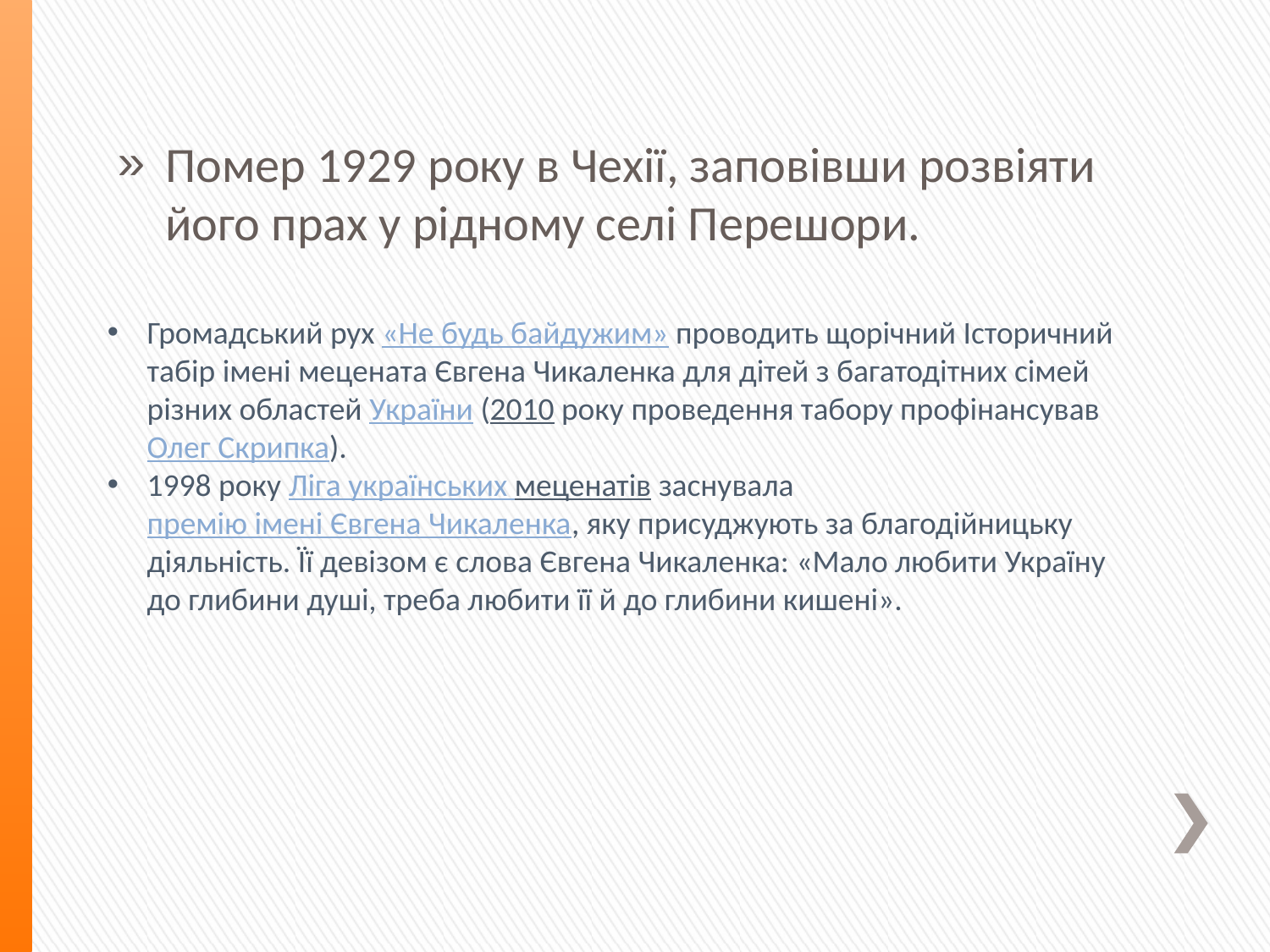

Помер 1929 року в Чехії, заповівши розвіяти його прах у рідному селі Перешори.
Громадський рух «Не будь байдужим» проводить щорічний Історичний табір імені мецената Євгена Чикаленка для дітей з багатодітних сімей різних областей України (2010 року проведення табору профінансував Олег Скрипка).
1998 року Ліга українських меценатів заснувала премію імені Євгена Чикаленка, яку присуджують за благодійницьку діяльність. Її девізом є слова Євгена Чикаленка: «Мало любити Україну до глибини душі, треба любити її й до глибини кишені».